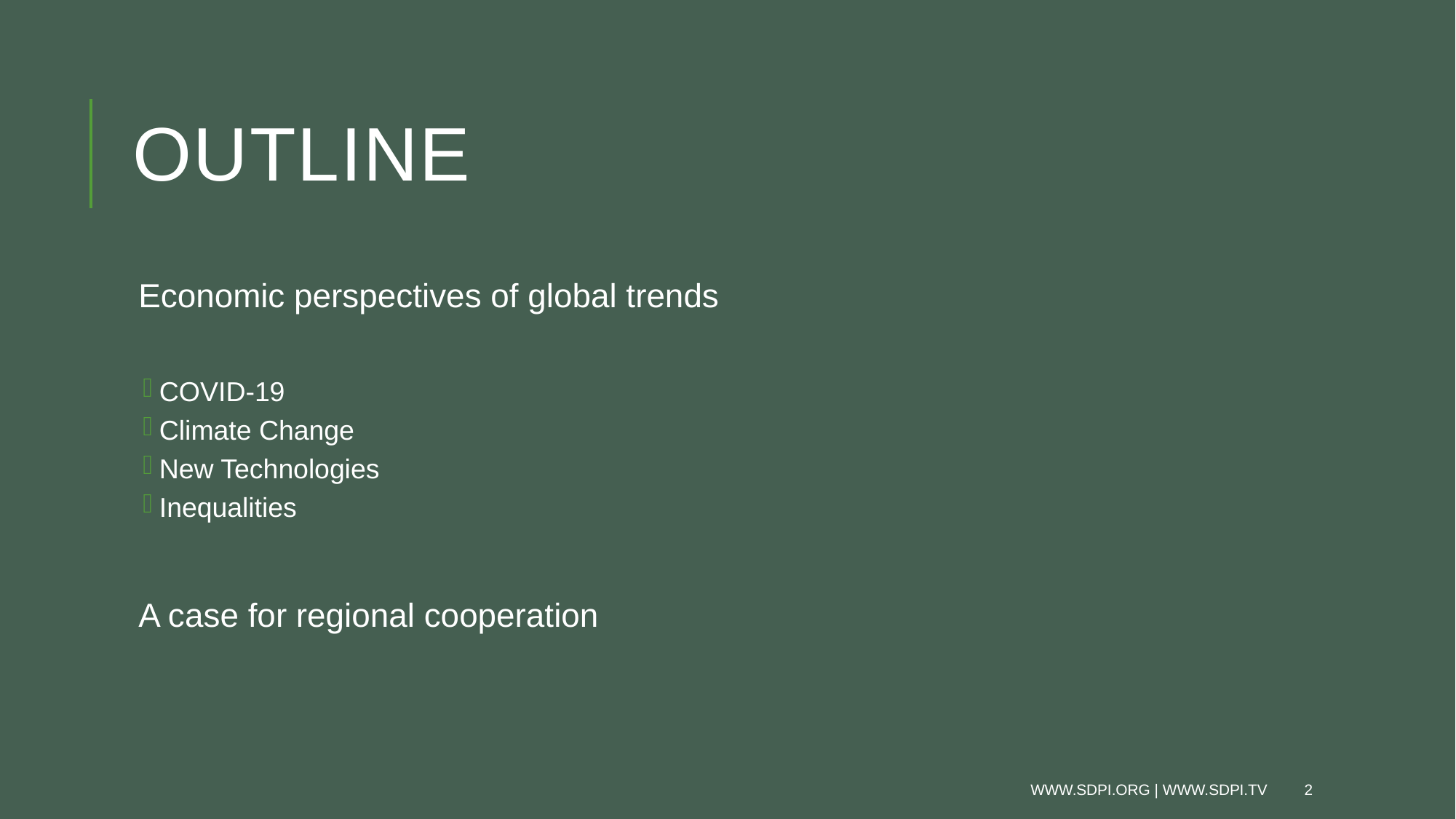

# Outline
Economic perspectives of global trends

COVID-19
Climate Change
New Technologies
Inequalities

A case for regional cooperation
www.sdpi.org | www.sdpi.tv
2